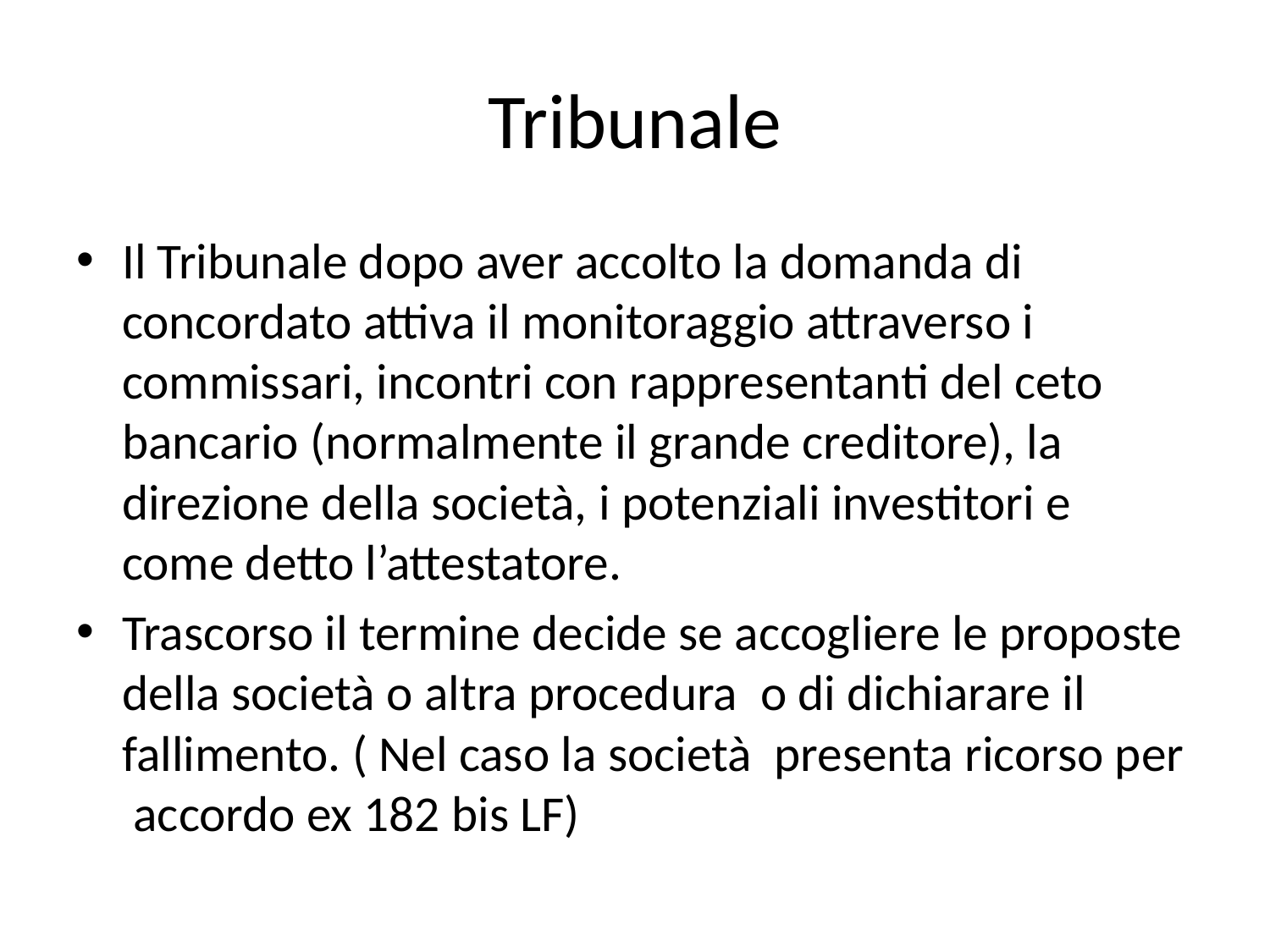

# Tribunale
Il Tribunale dopo aver accolto la domanda di concordato attiva il monitoraggio attraverso i commissari, incontri con rappresentanti del ceto bancario (normalmente il grande creditore), la direzione della società, i potenziali investitori e come detto l’attestatore.
Trascorso il termine decide se accogliere le proposte della società o altra procedura  o di dichiarare il fallimento. ( Nel caso la società  presenta ricorso per  accordo ex 182 bis LF)